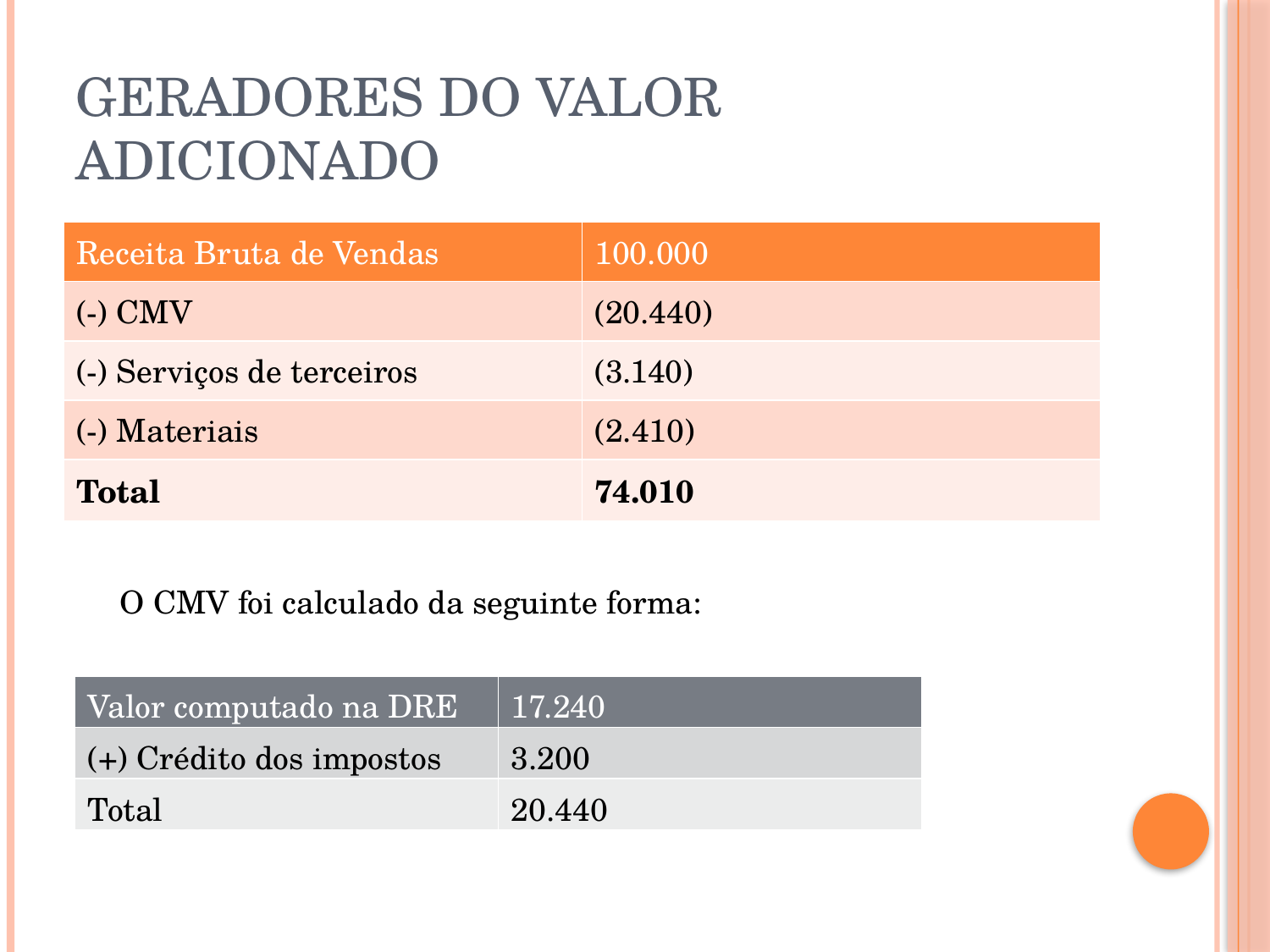

# Geradores do valor adicionado
| Receita Bruta de Vendas | 100.000 |
| --- | --- |
| (-) CMV | (20.440) |
| (-) Serviços de terceiros | (3.140) |
| (-) Materiais | (2.410) |
| Total | 74.010 |
O CMV foi calculado da seguinte forma:
| Valor computado na DRE | 17.240 |
| --- | --- |
| (+) Crédito dos impostos | 3.200 |
| Total | 20.440 |